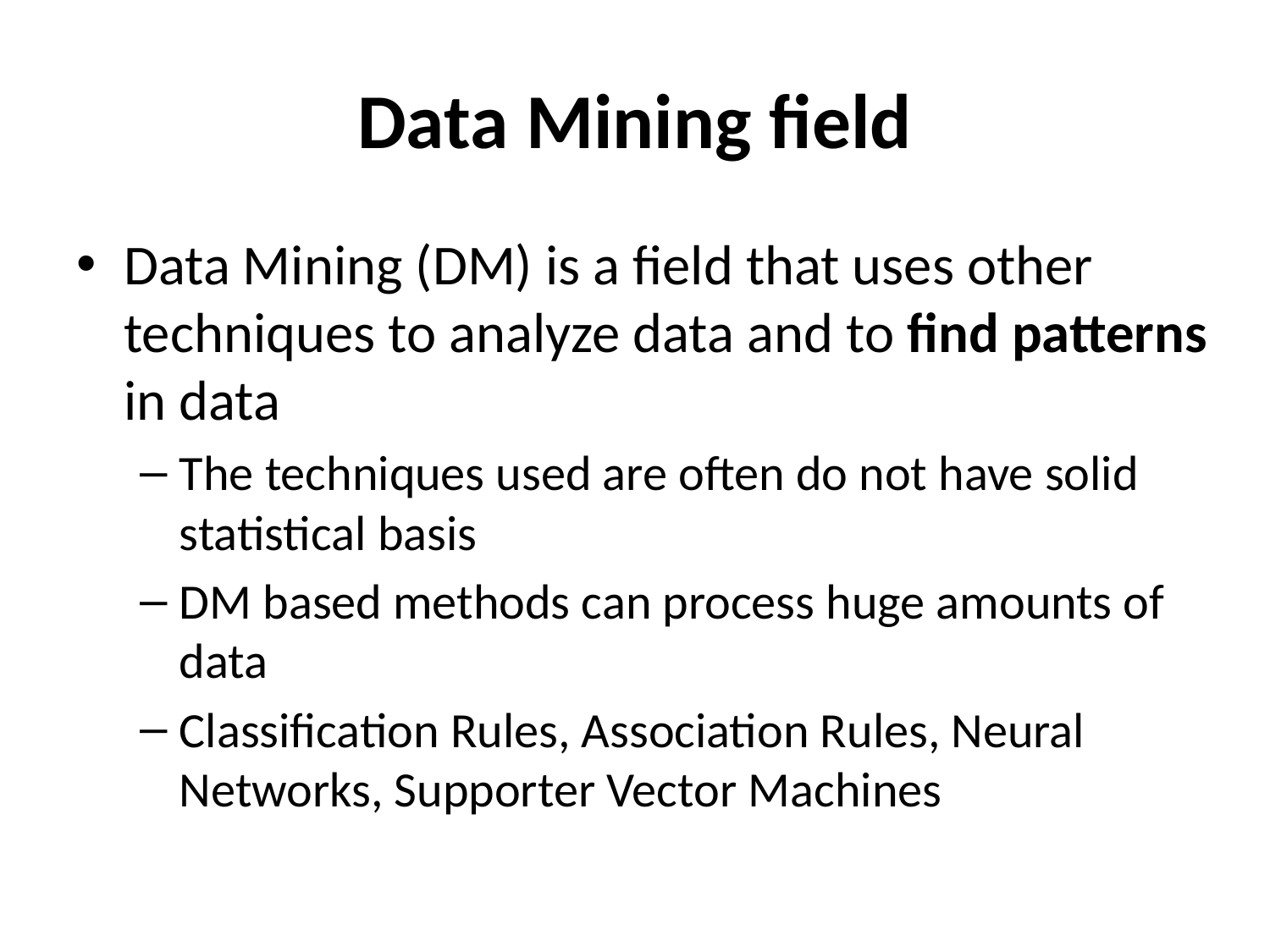

# Data Mining field
Data Mining (DM) is a field that uses other techniques to analyze data and to find patterns in data
The techniques used are often do not have solid statistical basis
DM based methods can process huge amounts of data
Classification Rules, Association Rules, Neural Networks, Supporter Vector Machines